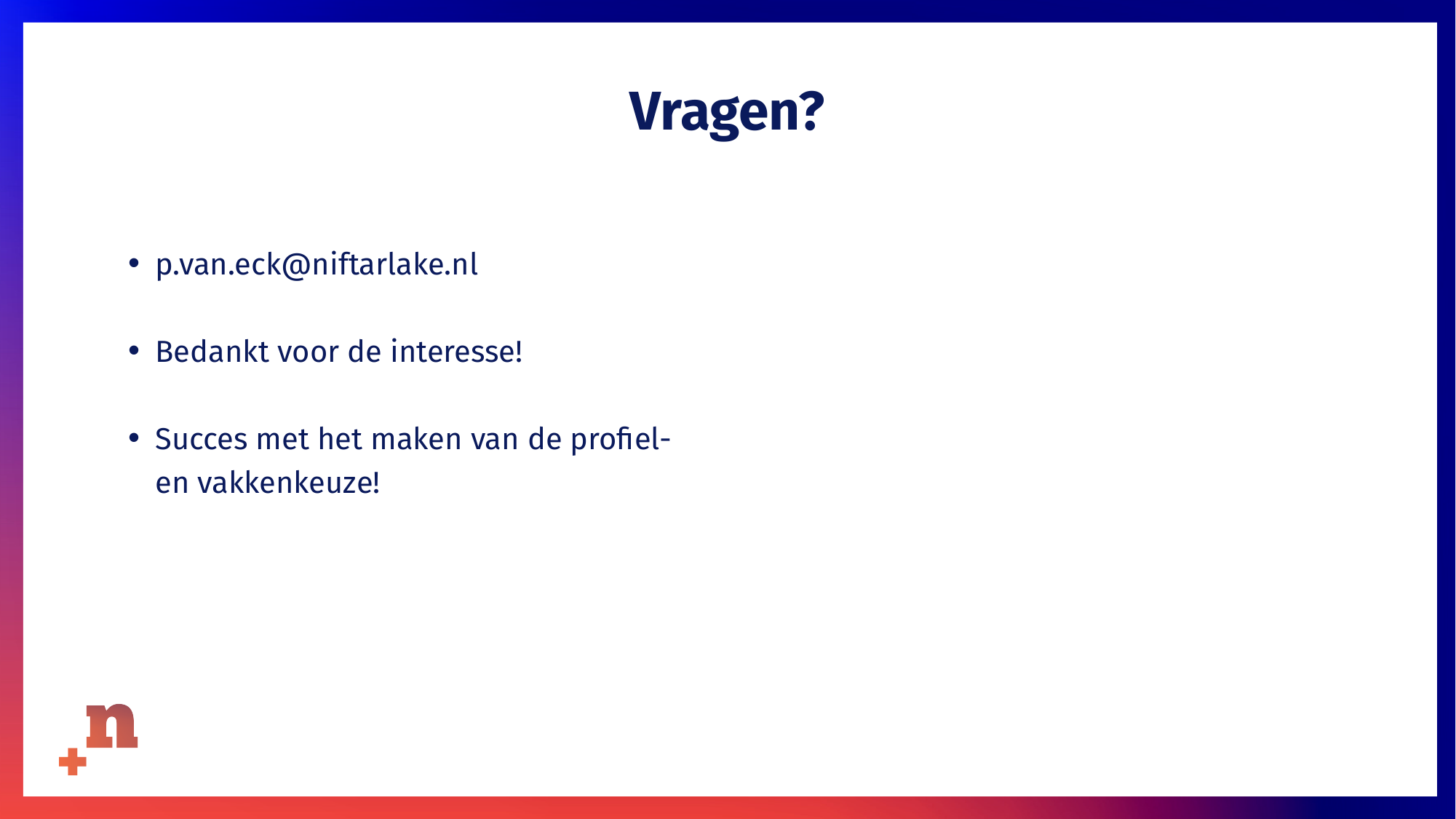

# Vragen?

p.van.eck@niftarlake.nl

Bedankt voor de interesse!

Succes met het maken van de profiel- en vakkenkeuze!